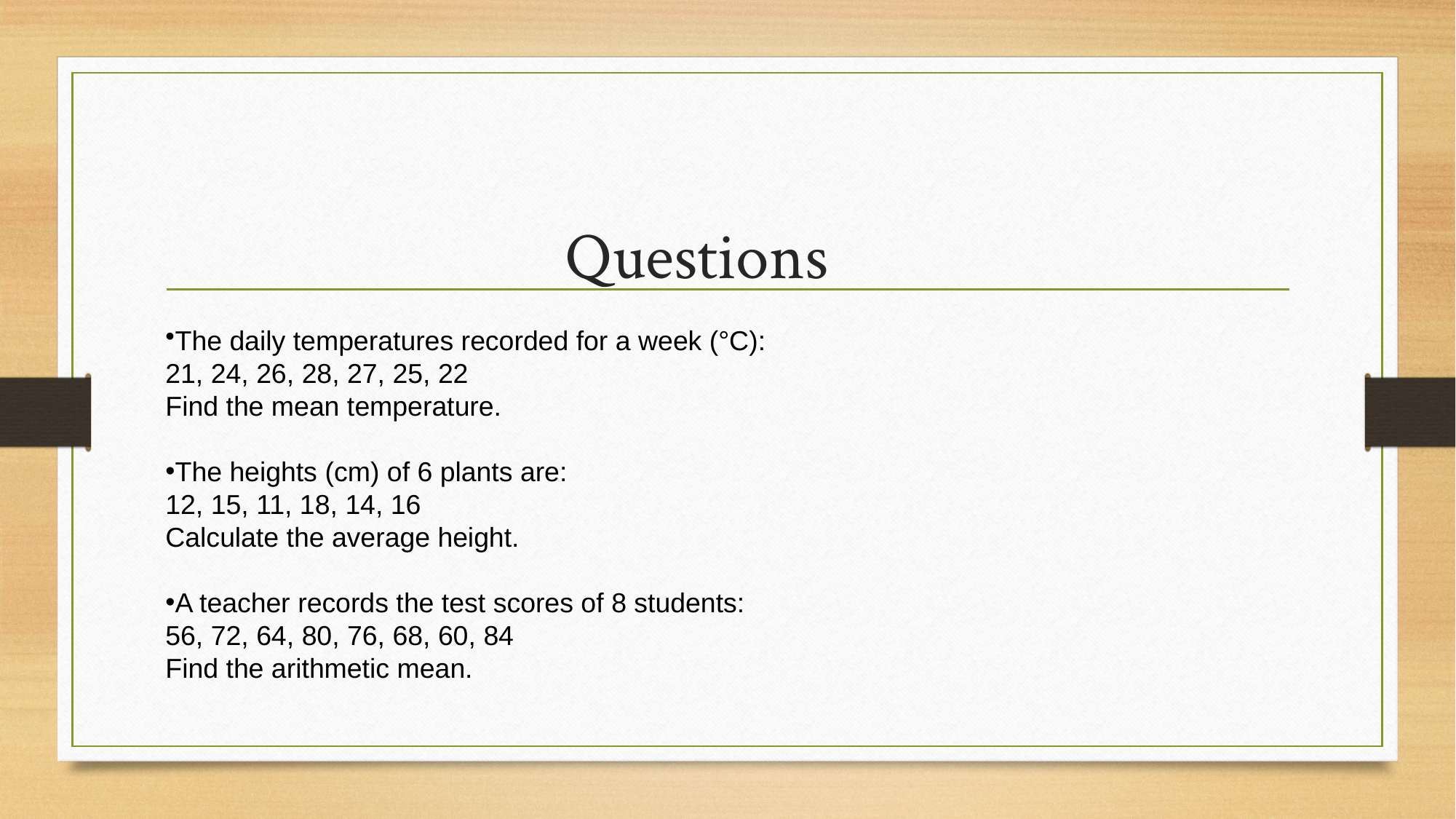

# Questions
The daily temperatures recorded for a week (°C):
21, 24, 26, 28, 27, 25, 22
Find the mean temperature.

The heights (cm) of 6 plants are:
12, 15, 11, 18, 14, 16
Calculate the average height.

A teacher records the test scores of 8 students:
56, 72, 64, 80, 76, 68, 60, 84
Find the arithmetic mean.